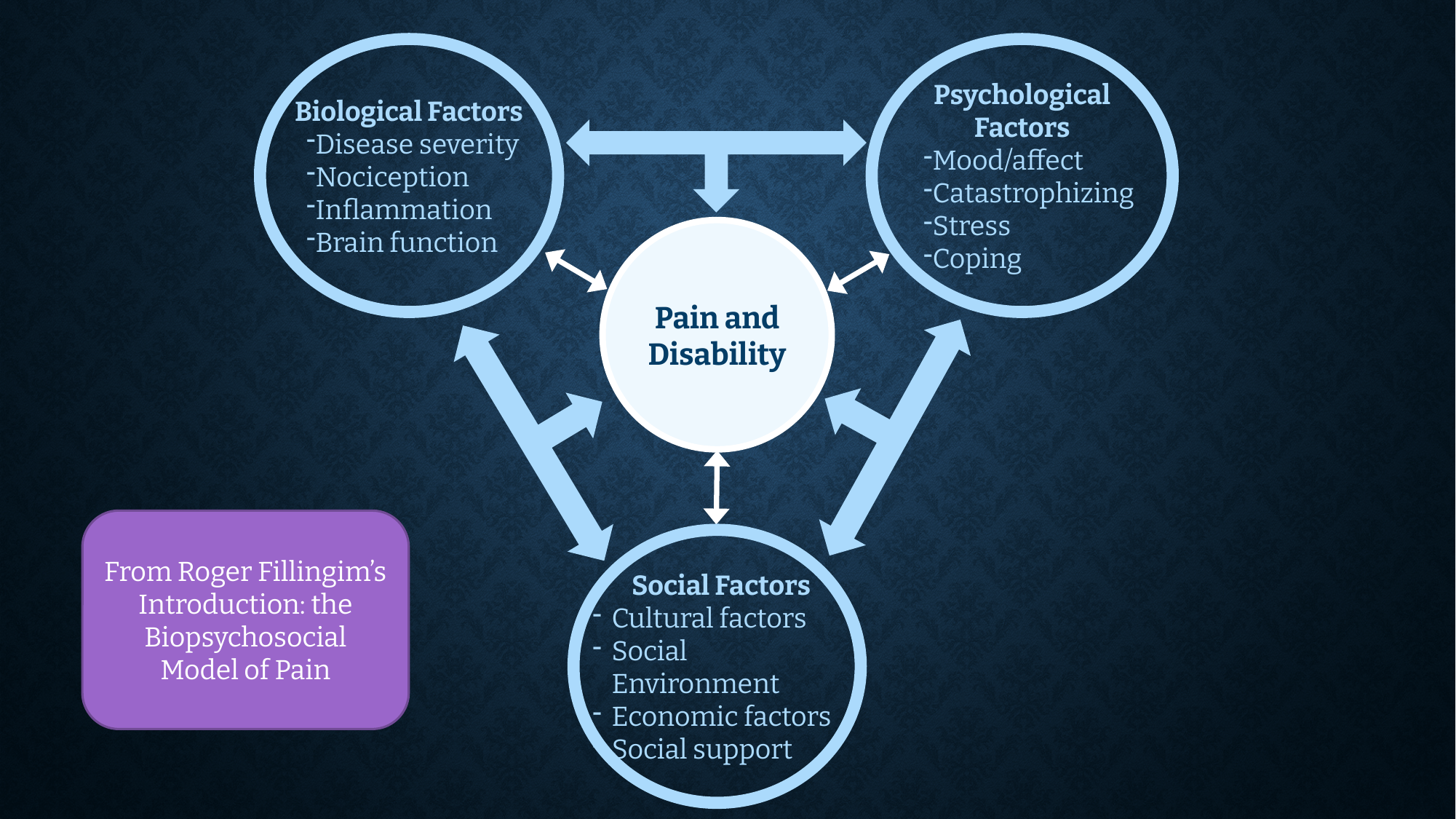

Biological Factors
Disease severity
Nociception
Inflammation
Brain function
Psychological Factors
Mood/affect
Catastrophizing
Stress
Coping

Pain and Disability

Social Factors
Cultural factors
Social Environment
Economic factors
Social support
From Roger Fillingim’s Introduction: the Biopsychosocial Model of Pain